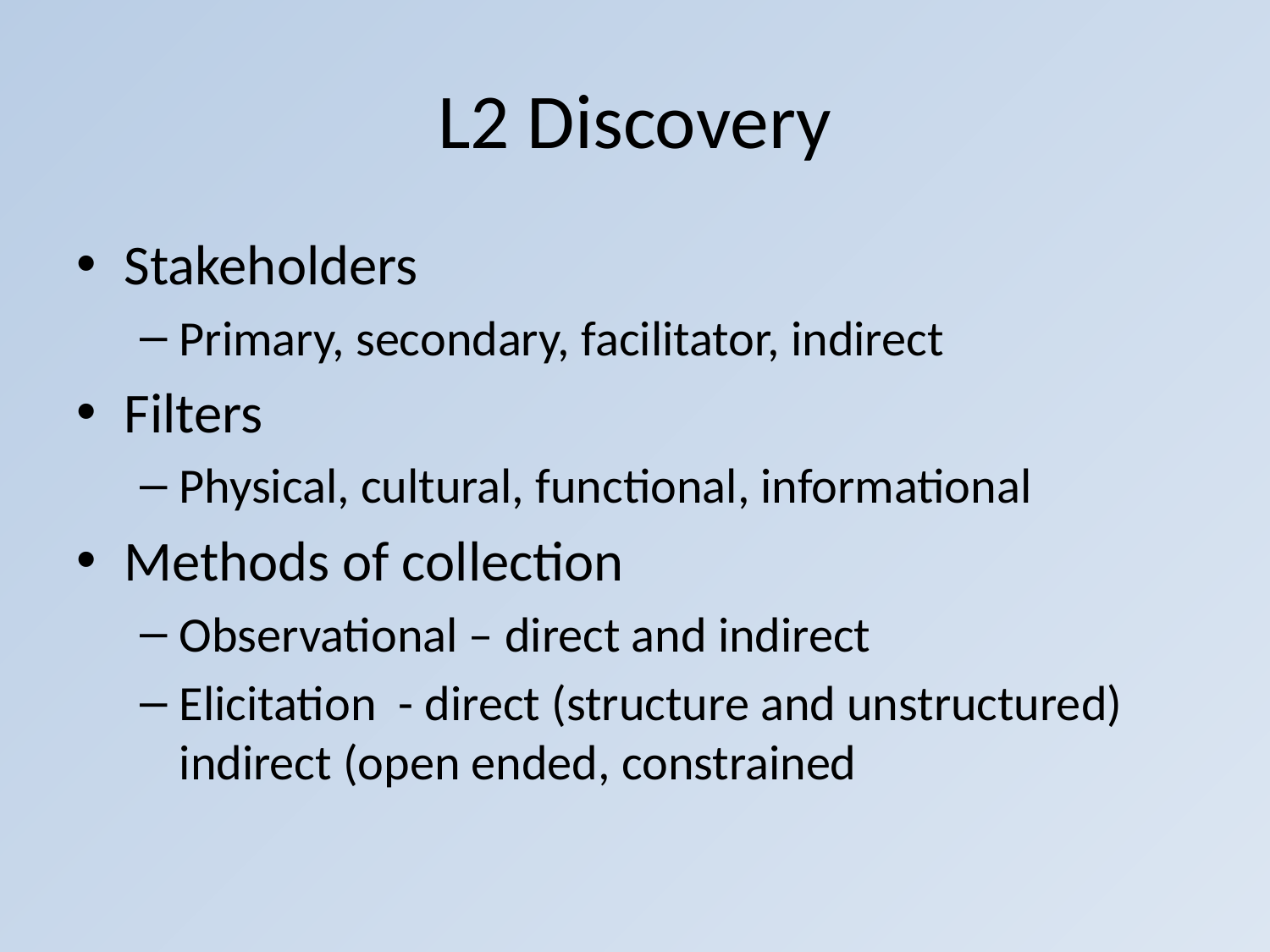

# L2 Discovery
Stakeholders
Primary, secondary, facilitator, indirect
Filters
Physical, cultural, functional, informational
Methods of collection
Observational – direct and indirect
Elicitation  - direct (structure and unstructured) indirect (open ended, constrained